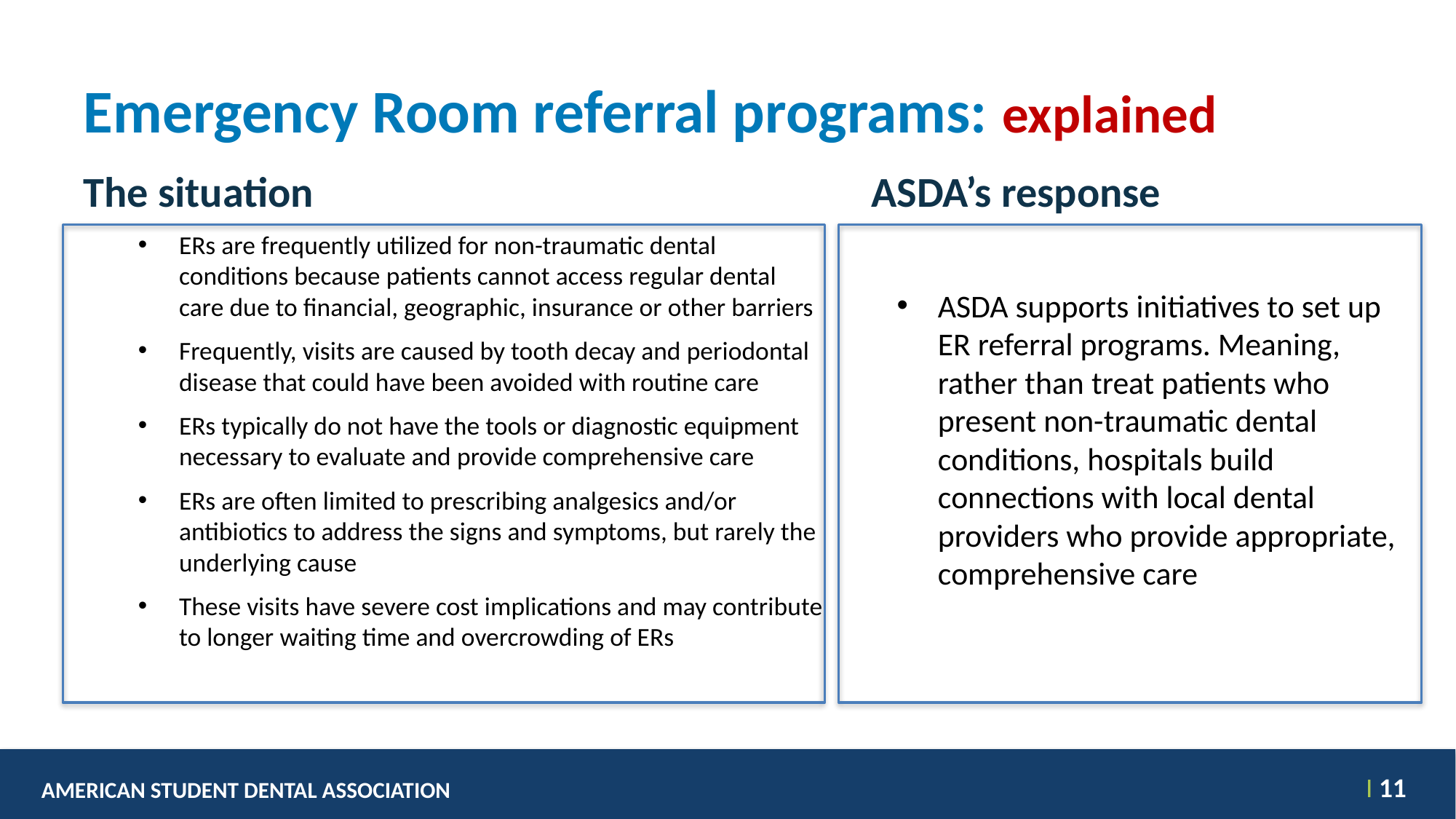

# Emergency Room referral programs: explained
   ASDA’s response

ASDA supports initiatives to set up ER referral programs. Meaning, rather than treat patients who present non-traumatic dental conditions, hospitals build connections with local dental providers who provide appropriate, comprehensive care

The situation
ERs are frequently utilized for non-traumatic dental conditions because patients cannot access regular dental care due to financial, geographic, insurance or other barriers
Frequently, visits are caused by tooth decay and periodontal disease that could have been avoided with routine care
ERs typically do not have the tools or diagnostic equipment necessary to evaluate and provide comprehensive care
ERs are often limited to prescribing analgesics and/or antibiotics to address the signs and symptoms, but rarely the underlying cause
These visits have severe cost implications and may contribute to longer waiting time and overcrowding of ERs